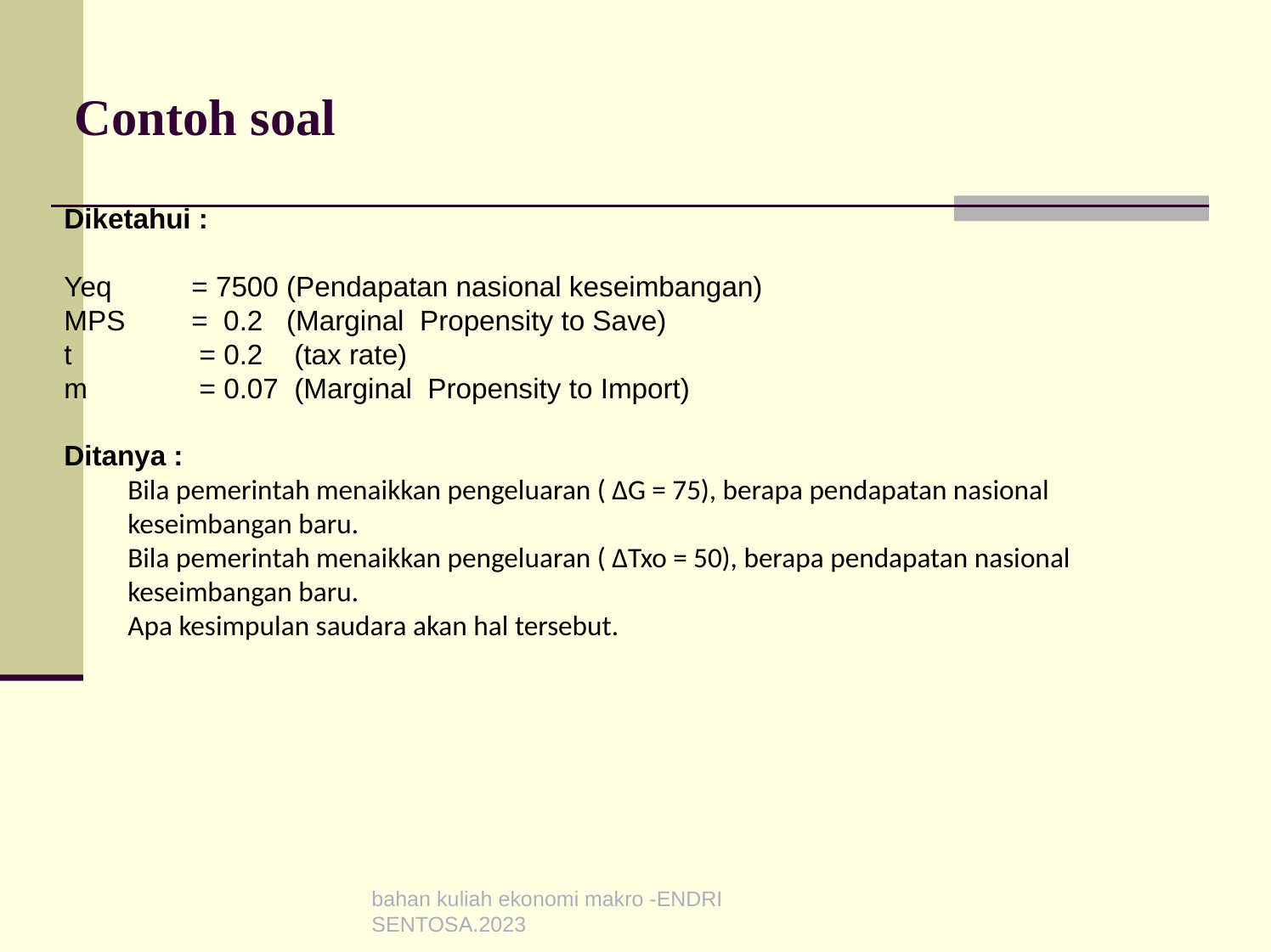

# Contoh soal
Diketahui :

Yeq 	= 7500 (Pendapatan nasional keseimbangan)
MPS 	=  0.2   (Marginal  Propensity to Save)
t      	 = 0.2    (tax rate)
m    	 = 0.07  (Marginal  Propensity to Import)

Ditanya :
Bila pemerintah menaikkan pengeluaran ( ∆G = 75), berapa pendapatan nasional keseimbangan baru.
Bila pemerintah menaikkan pengeluaran ( ∆Txo = 50), berapa pendapatan nasional keseimbangan baru.
Apa kesimpulan saudara akan hal tersebut.

bahan kuliah ekonomi makro -ENDRI SENTOSA.2023